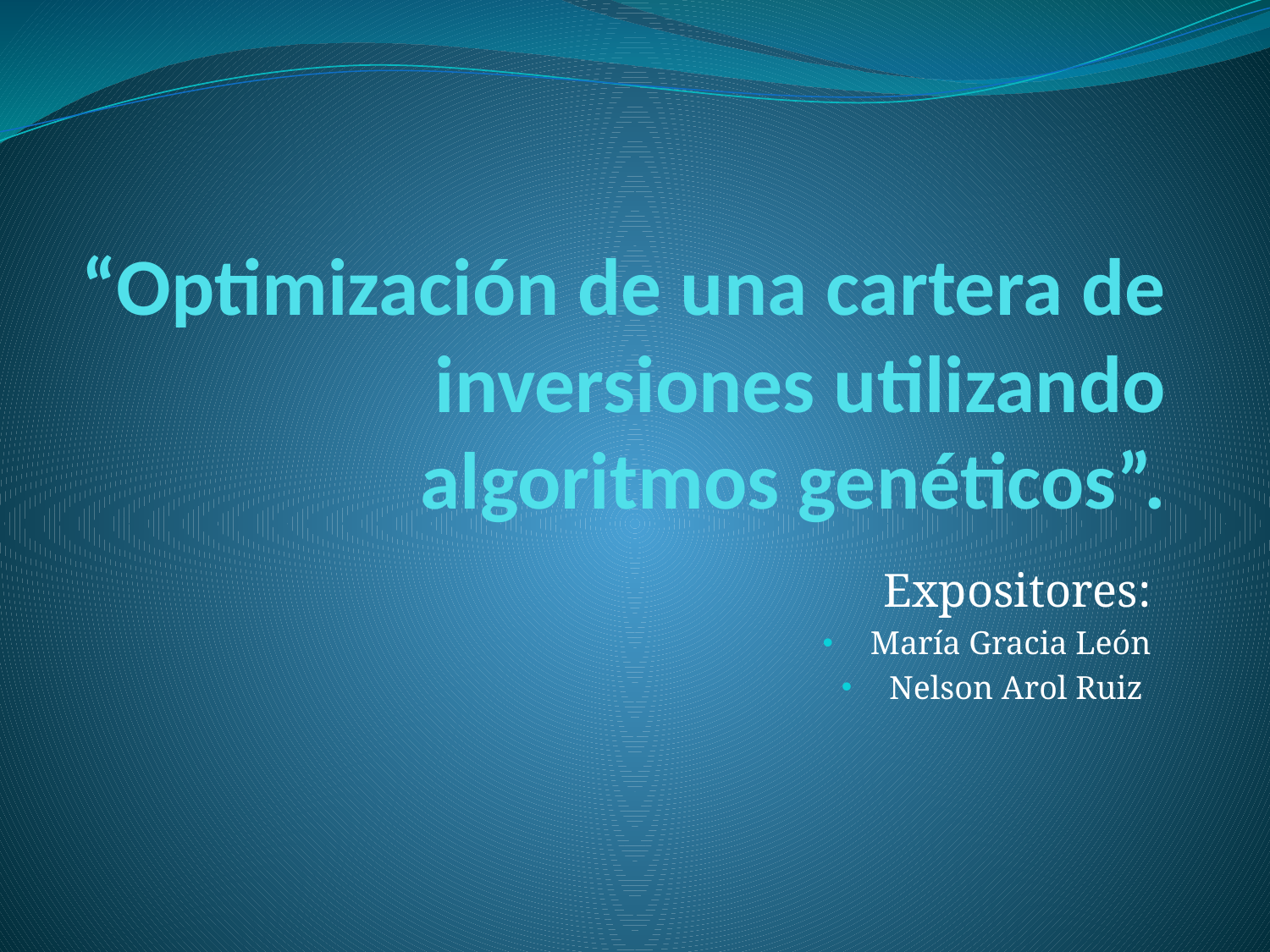

# “Optimización de una cartera de inversiones utilizando algoritmos genéticos”.
Expositores:
María Gracia León
Nelson Arol Ruiz